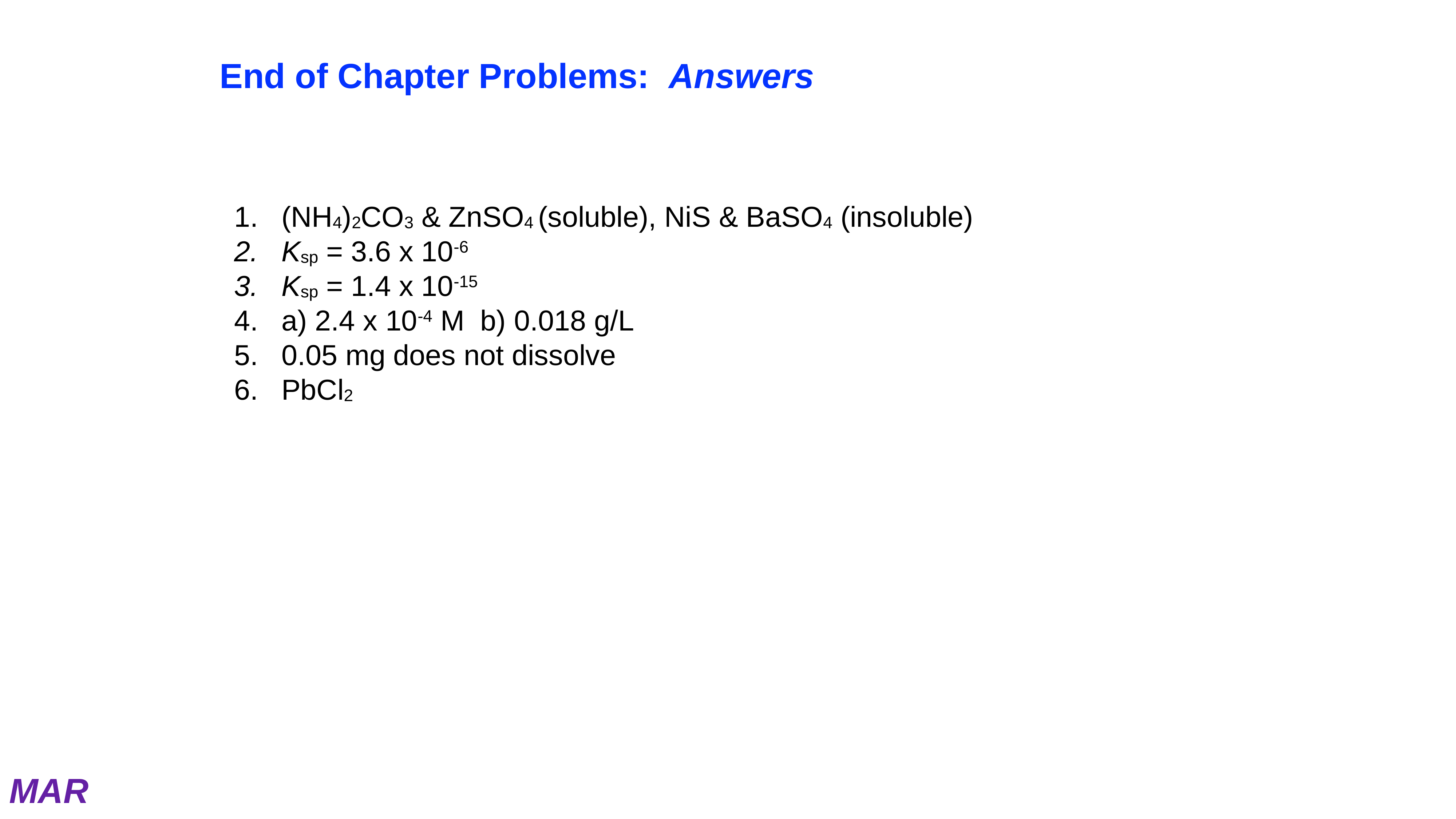

End of Chapter Problems:  Answers
(NH4)2CO3 & ZnSO4 (soluble), NiS & BaSO4 (insoluble)
Ksp = 3.6 x 10-6
Ksp = 1.4 x 10-15
a) 2.4 x 10-4 M  b) 0.018 g/L
0.05 mg does not dissolve
PbCl2